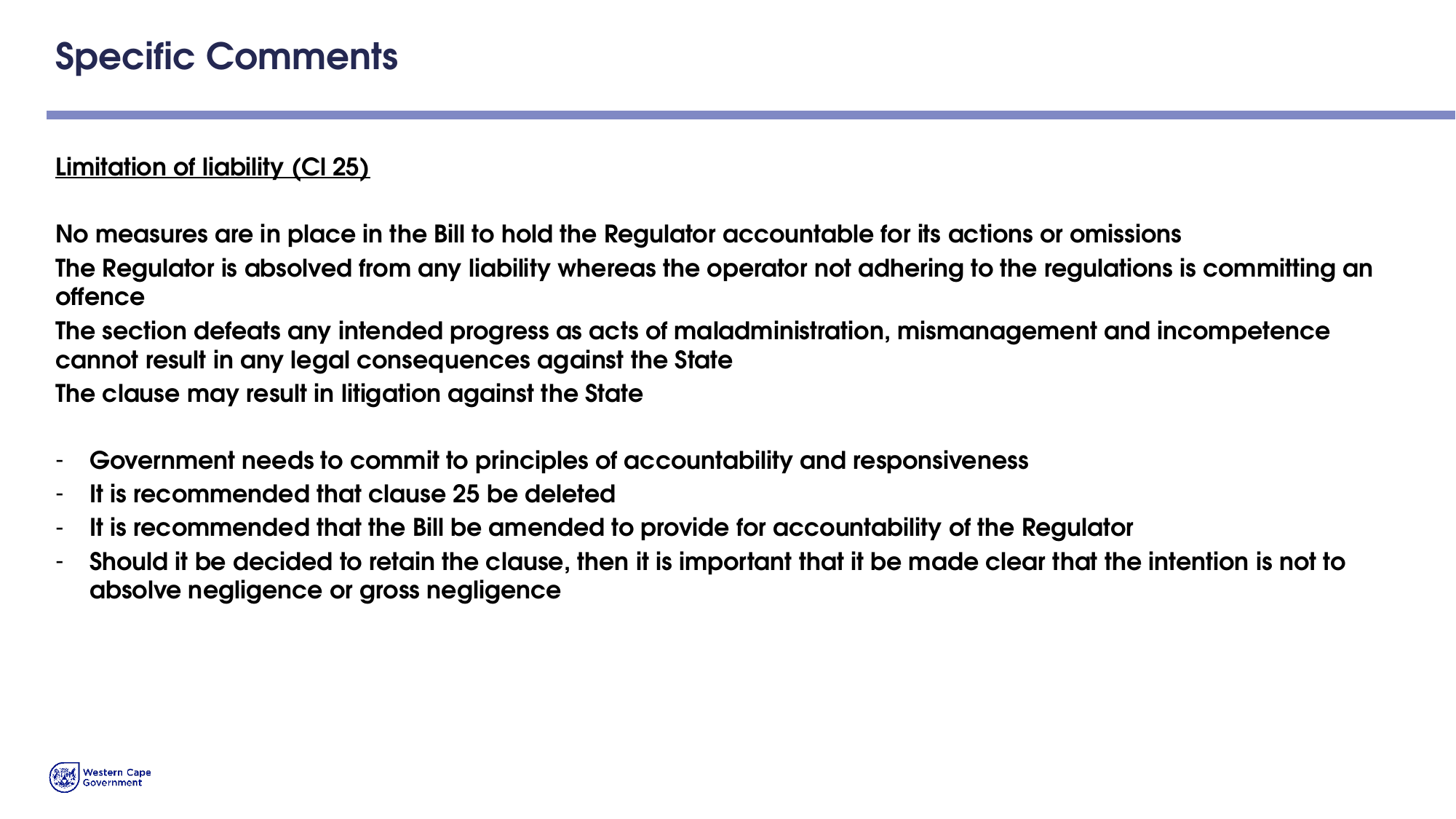

# Specific Comments
Limitation of liability (Cl 25)

No measures are in place in the Bill to hold the Regulator accountable for its actions or omissions
The Regulator is absolved from any liability whereas the operator not adhering to the regulations is committing an offence
The section defeats any intended progress as acts of maladministration, mismanagement and incompetence cannot result in any legal consequences against the State
The clause may result in litigation against the State

Government needs to commit to principles of accountability and responsiveness
It is recommended that clause 25 be deleted
It is recommended that the Bill be amended to provide for accountability of the Regulator
Should it be decided to retain the clause, then it is important that it be made clear that the intention is not to absolve negligence or gross negligence